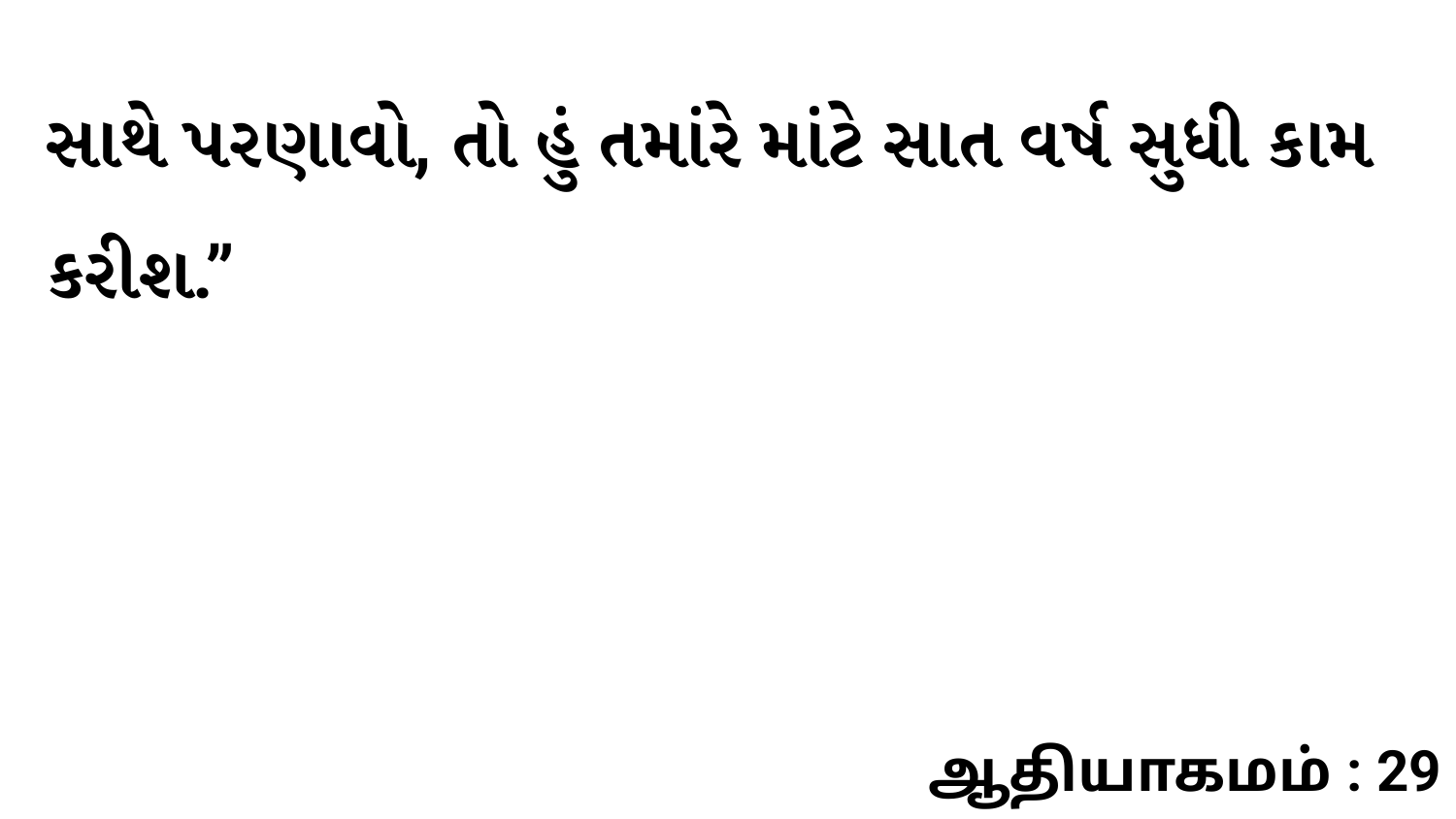

સાથે પરણાવો, તો હું તમાંરે માંટે સાત વર્ષ સુધી કામ કરીશ.”
ஆதியாகமம் : 29